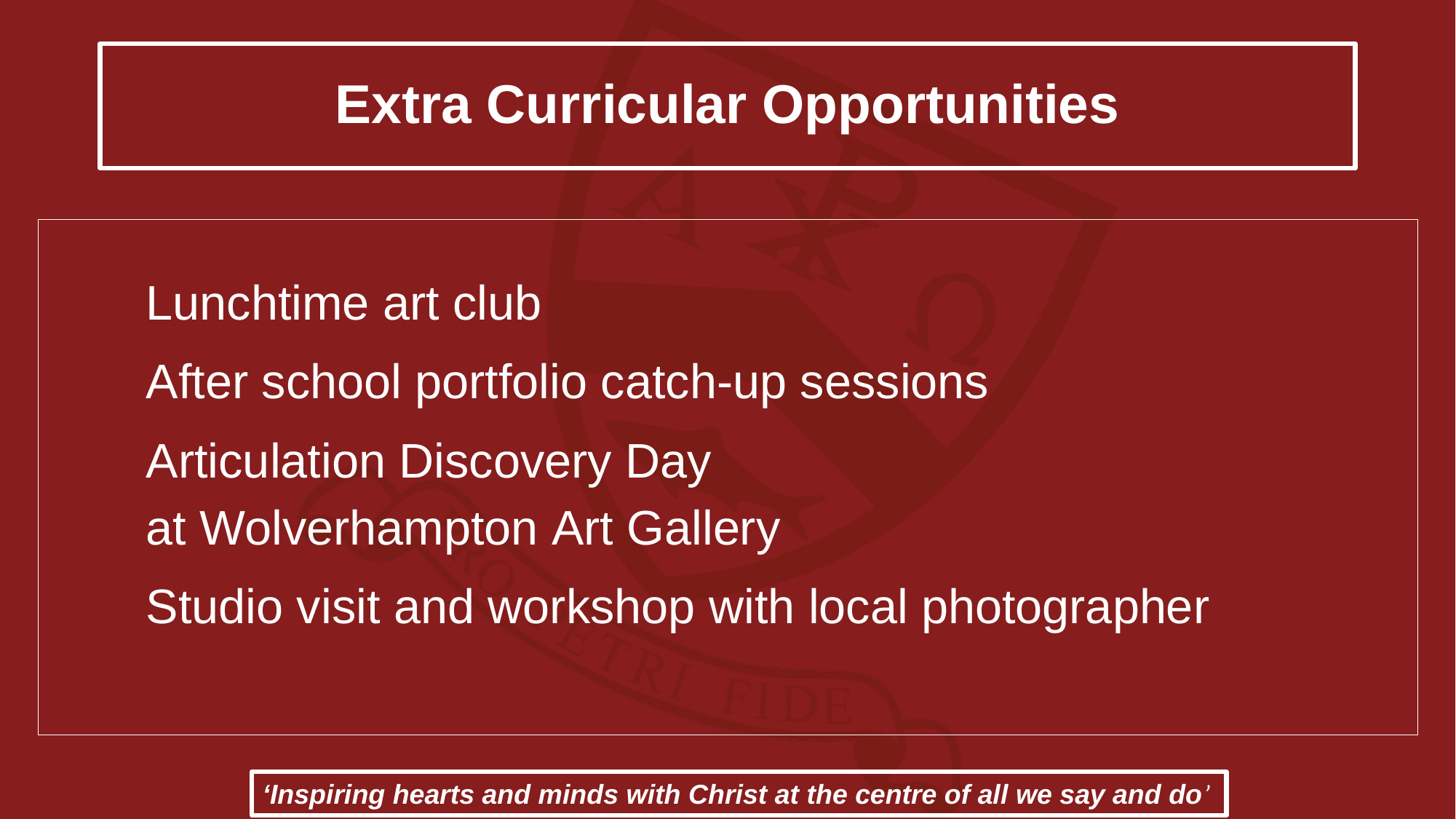

# Extra Curricular Opportunities

Lunchtime art club
After school portfolio catch-up sessions
Articulation Discovery Day at Wolverhampton Art Gallery
Studio visit and workshop with local photographer
‘Inspiring hearts and minds with Christ at the centre of all we say and do’